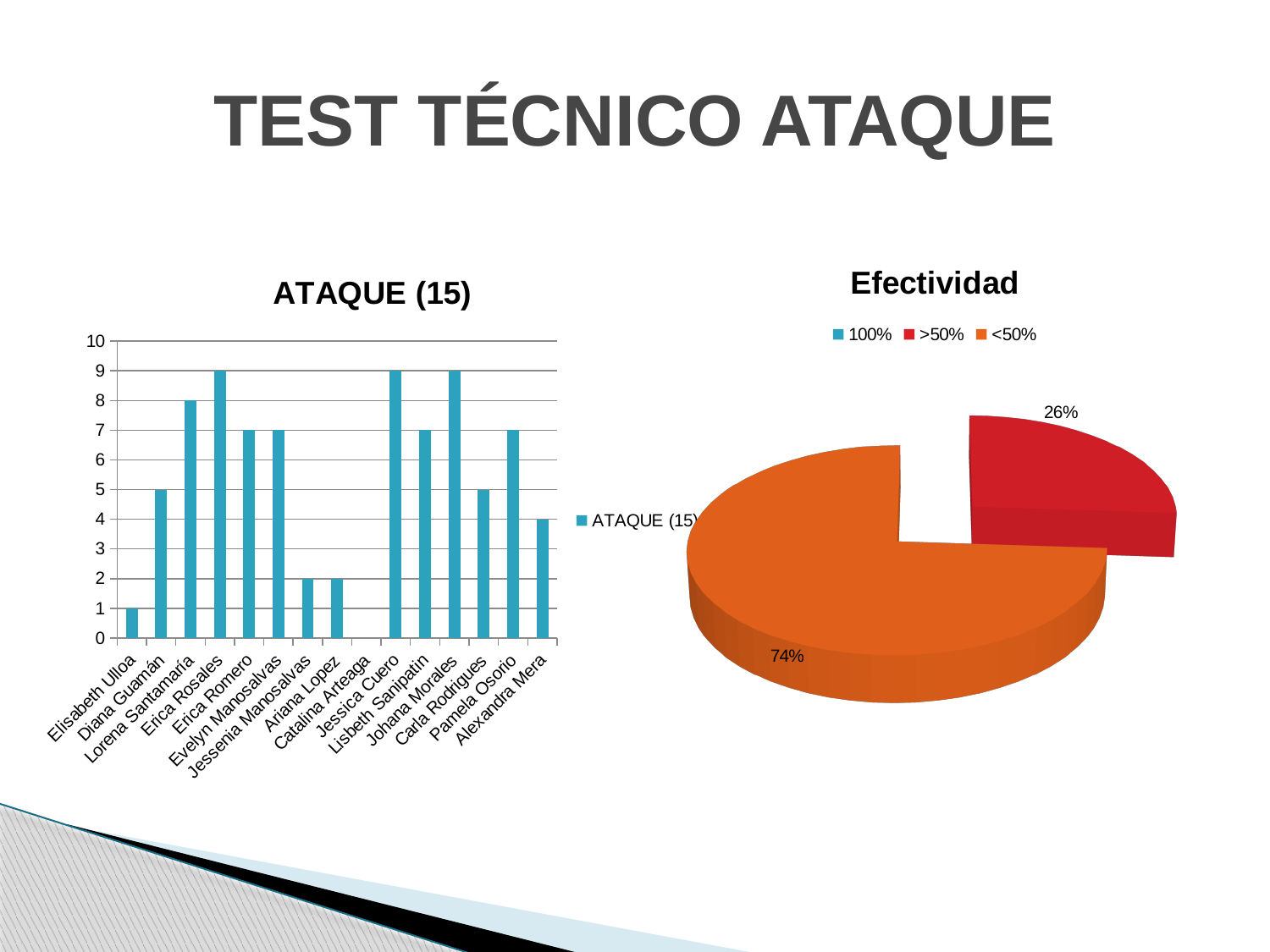

# TEST TÉCNICO ATAQUE

[unsupported chart]

### Chart:

| Category | ATAQUE (15) |
|---|---|
| Elisabeth Ulloa | 1.0 |
| Diana Guamán | 5.0 |
| Lorena Santamaría | 8.0 |
| Erica Rosales | 9.0 |
| Erica Romero | 7.0 |
| Evelyn Manosalvas | 7.0 |
| Jessenia Manosalvas | 2.0 |
| Ariana Lopez | 2.0 |
| Catalina Arteaga | 0.0 |
| Jessica Cuero | 9.0 |
| Lisbeth Sanipatin | 7.0 |
| Johana Morales | 9.0 |
| Carla Rodrigues | 5.0 |
| Pamela Osorio | 7.0 |
| Alexandra Mera | 4.0 |